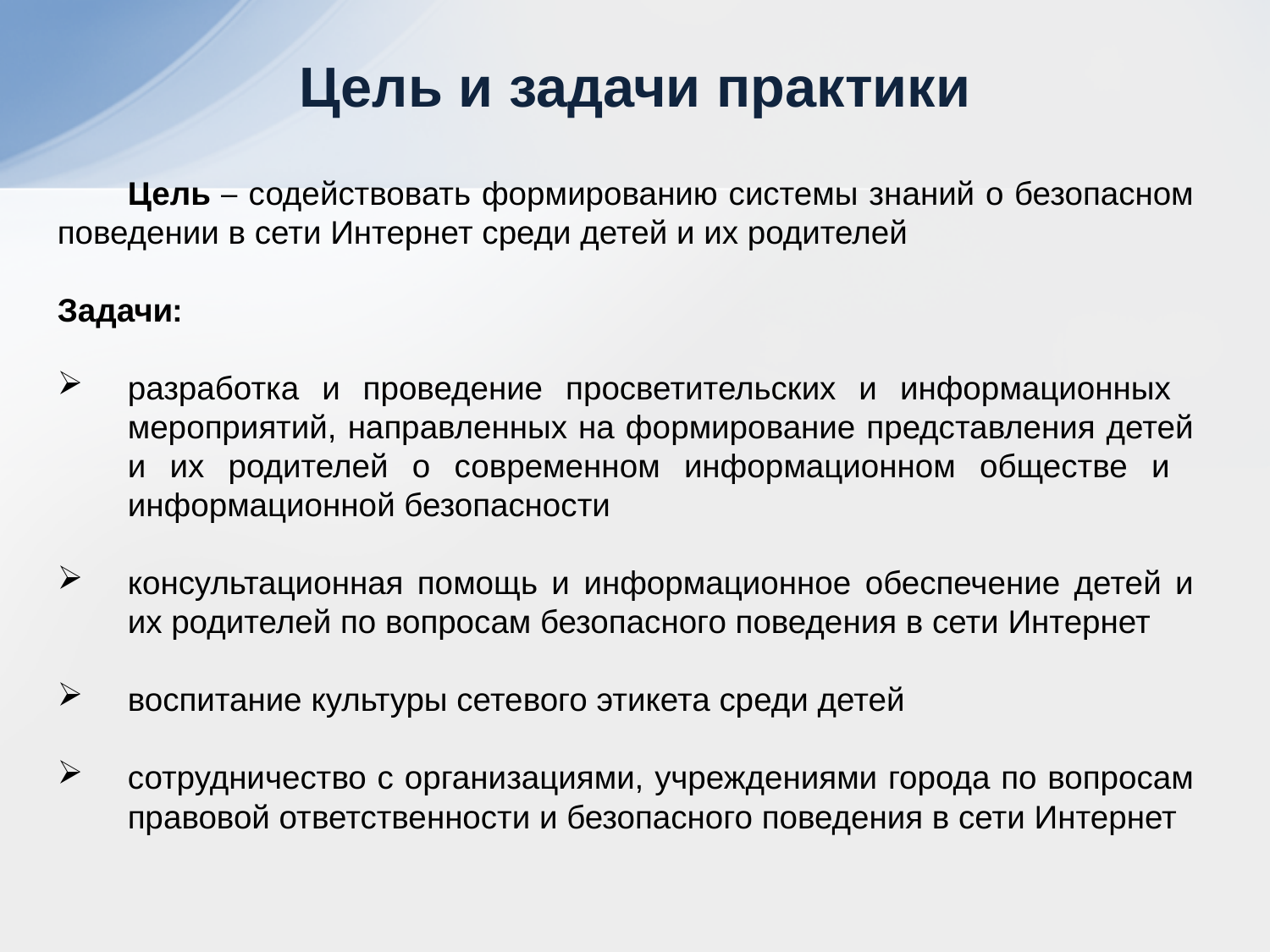

# Цель и задачи практики
Цель – содействовать формированию системы знаний о безопасном поведении в сети Интернет среди детей и их родителей

Задачи:

разработка и проведение просветительских и информационных  мероприятий, направленных на формирование представления детей и их родителей о современном информационном обществе и  информационной безопасности

консультационная помощь и информационное обеспечение детей и их родителей по вопросам безопасного поведения в сети Интернет

воспитание культуры сетевого этикета среди детей

сотрудничество с организациями, учреждениями города по вопросам правовой ответственности и безопасного поведения в сети Интернет